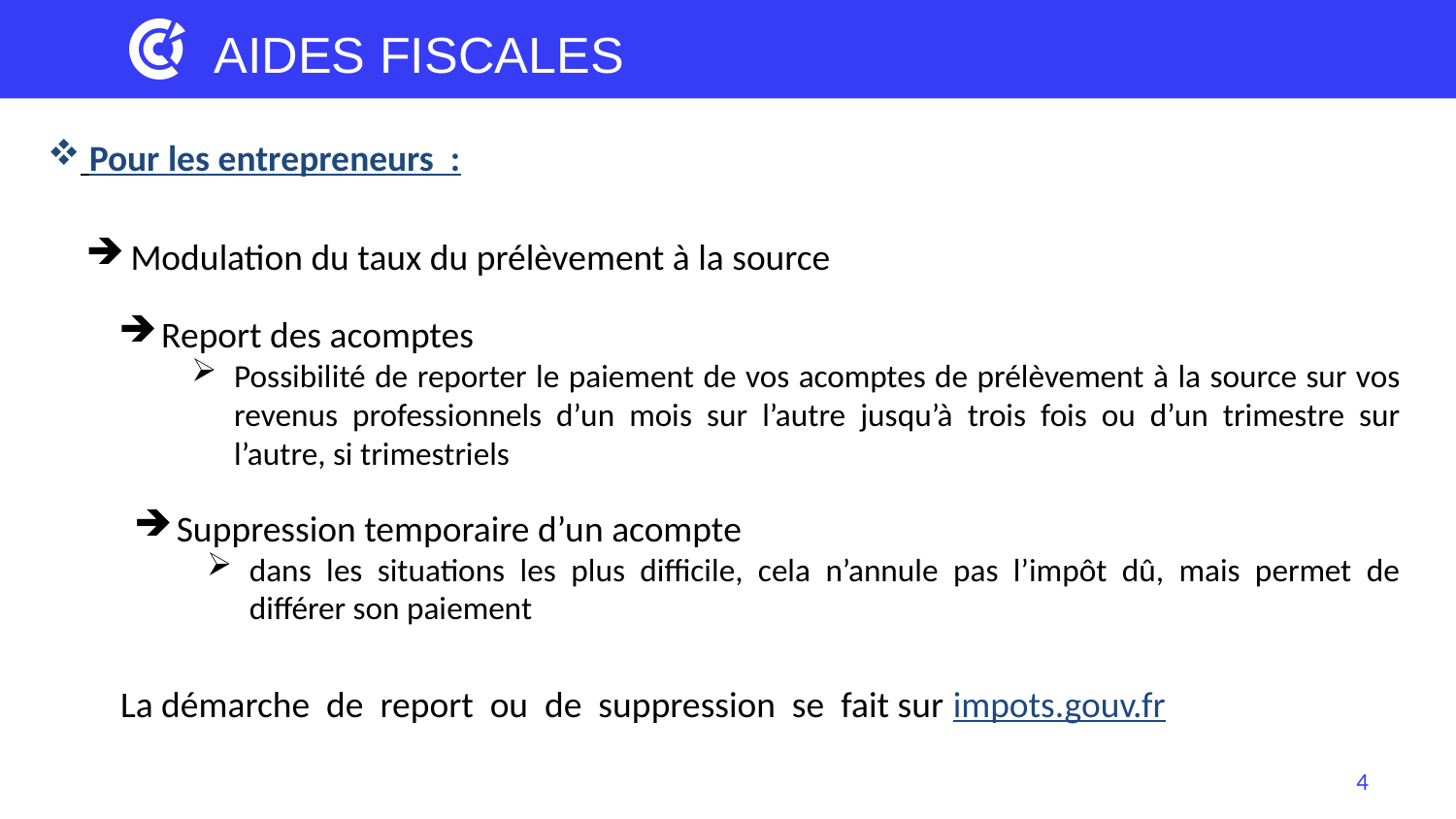

AIDES FISCALES
 Pour les entrepreneurs  :

 Modulation du taux du prélèvement à la source

Report des acomptes
Possibilité de reporter le paiement de vos acomptes de prélèvement à la source sur vos revenus professionnels d’un mois sur l’autre jusqu’à trois fois ou d’un trimestre sur l’autre, si trimestriels

Suppression temporaire d’un acompte
dans les situations les plus difficile, cela n’annule pas l’impôt dû, mais permet de différer son paiement
La démarche  de  report  ou  de  suppression  se  fait sur impots.gouv.fr
4